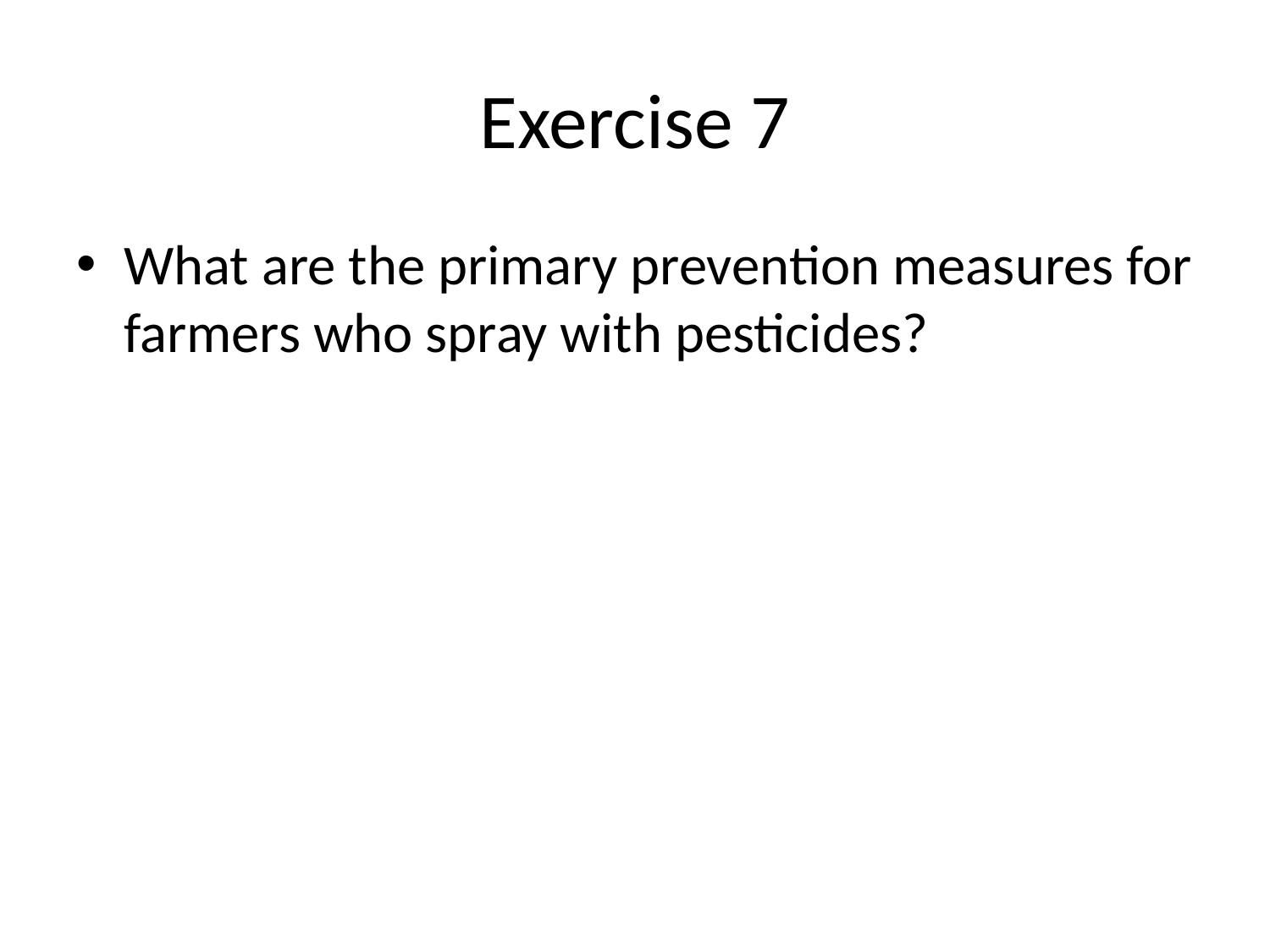

# Exercise 7
What are the primary prevention measures for farmers who spray with pesticides?